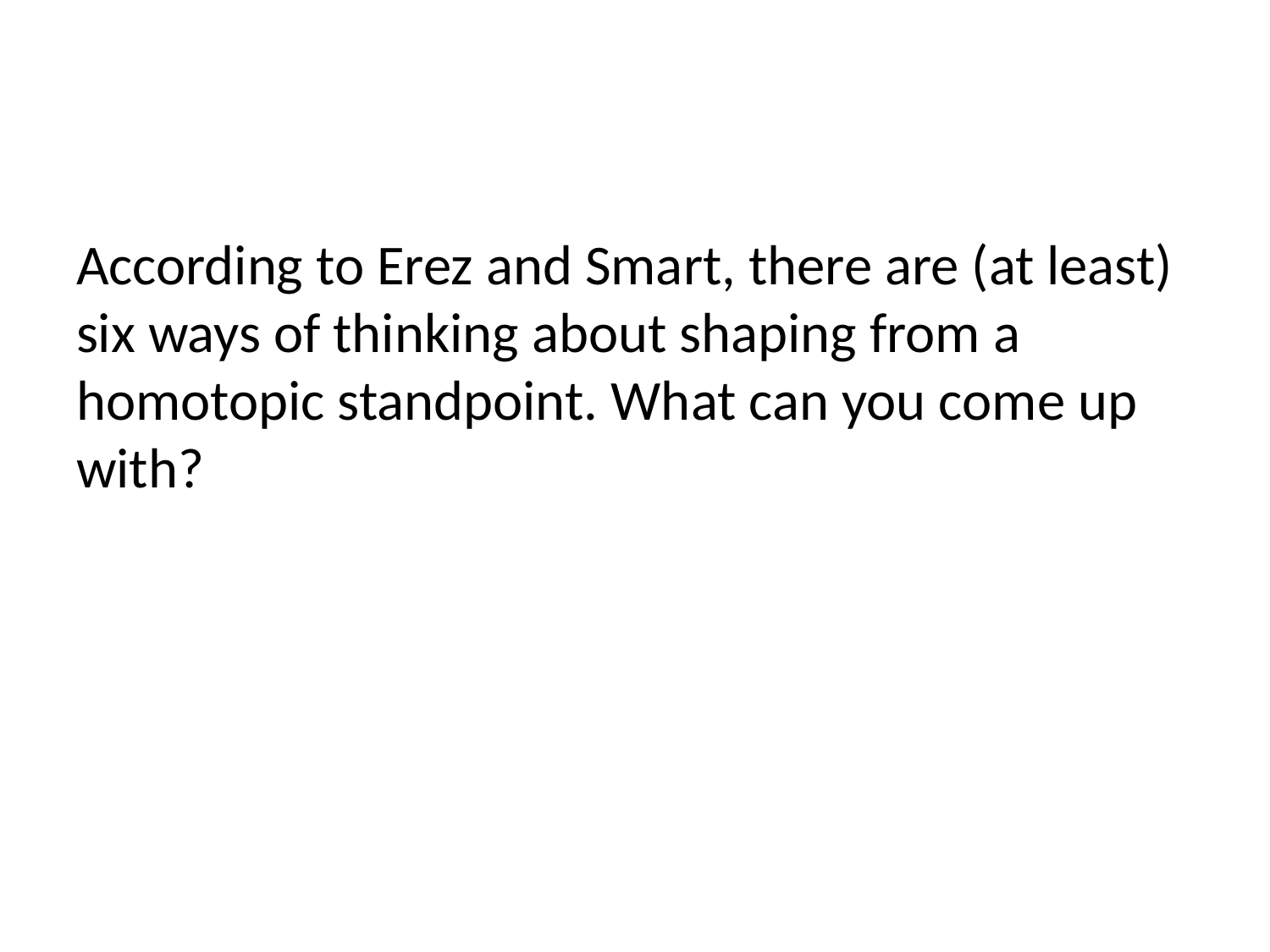

#
According to Erez and Smart, there are (at least) six ways of thinking about shaping from a homotopic standpoint. What can you come up with?